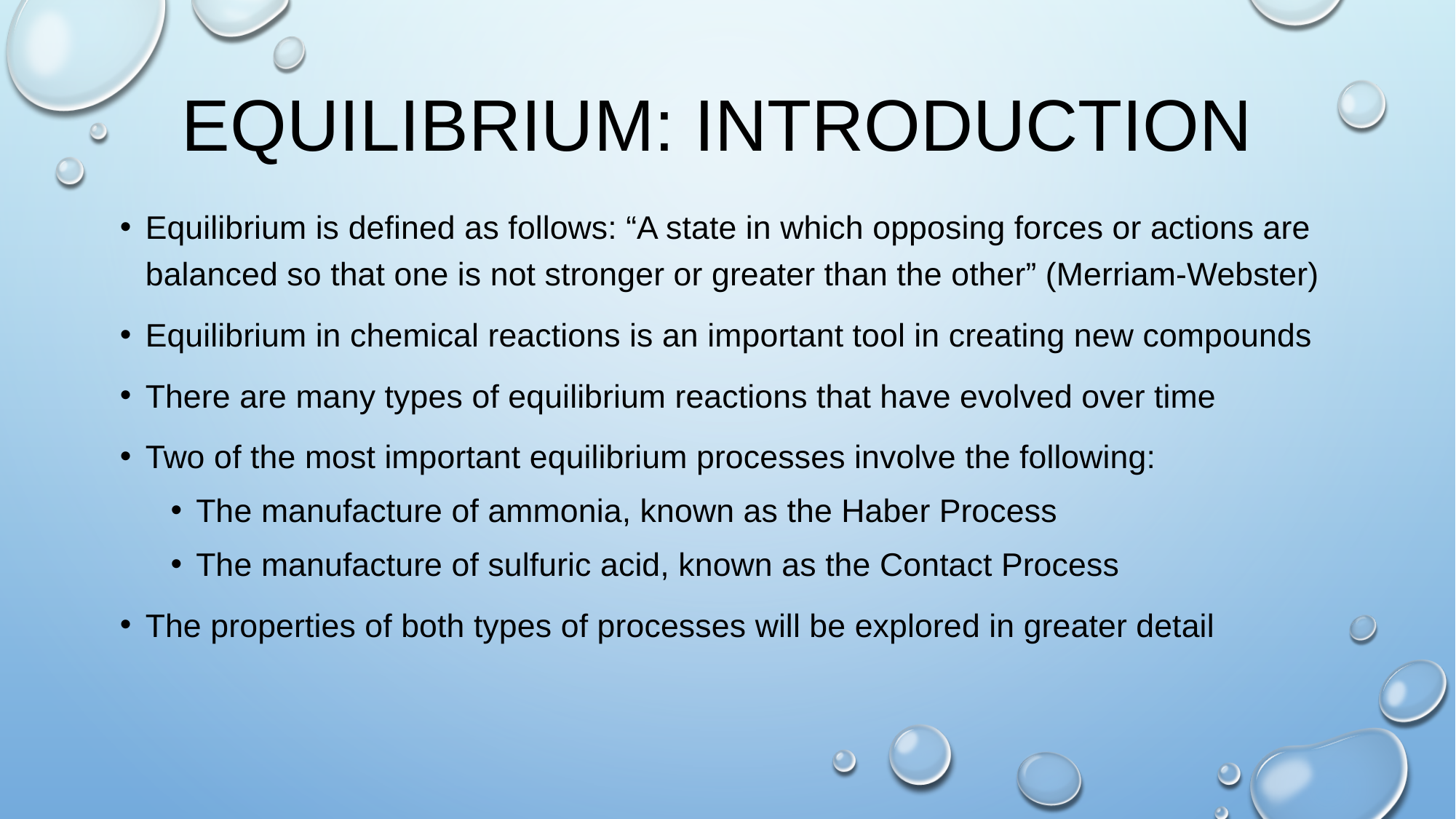

# Equilibrium: Introduction
Equilibrium is defined as follows: “A state in which opposing forces or actions are balanced so that one is not stronger or greater than the other” (Merriam-Webster)
Equilibrium in chemical reactions is an important tool in creating new compounds
There are many types of equilibrium reactions that have evolved over time
Two of the most important equilibrium processes involve the following:
The manufacture of ammonia, known as the Haber Process
The manufacture of sulfuric acid, known as the Contact Process
The properties of both types of processes will be explored in greater detail